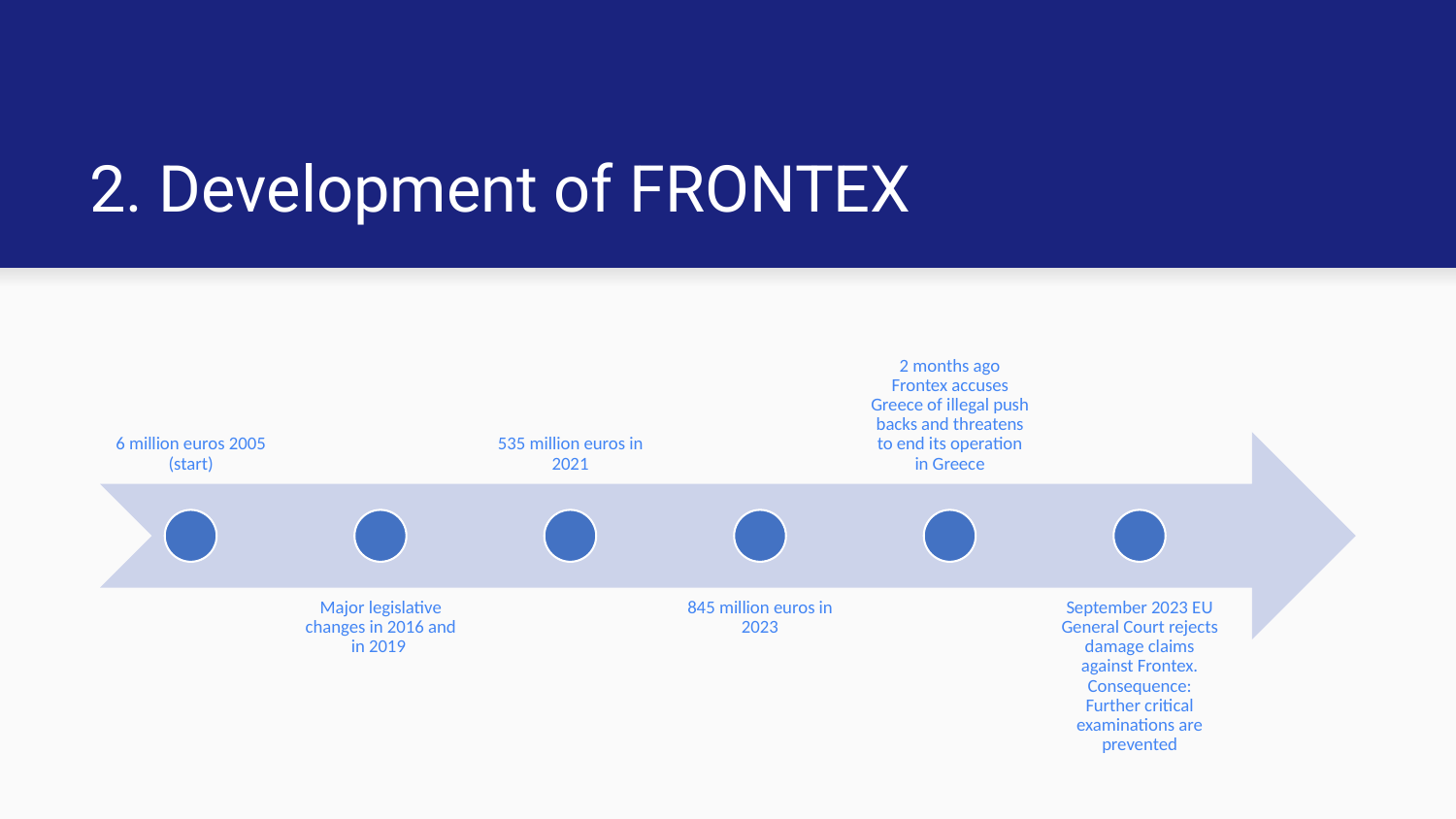

# 2. Development of FRONTEX

6 million euros 2005 (start)

535 million euros in 2021

2 months ago Frontex accuses Greece of illegal push backs and threatens to end its operation in Greece

Major legislative changes in 2016 and in 2019

845 million euros in 2023

September 2023 EU General Court rejects damage claims against Frontex. Consequence: Further critical examinations are prevented